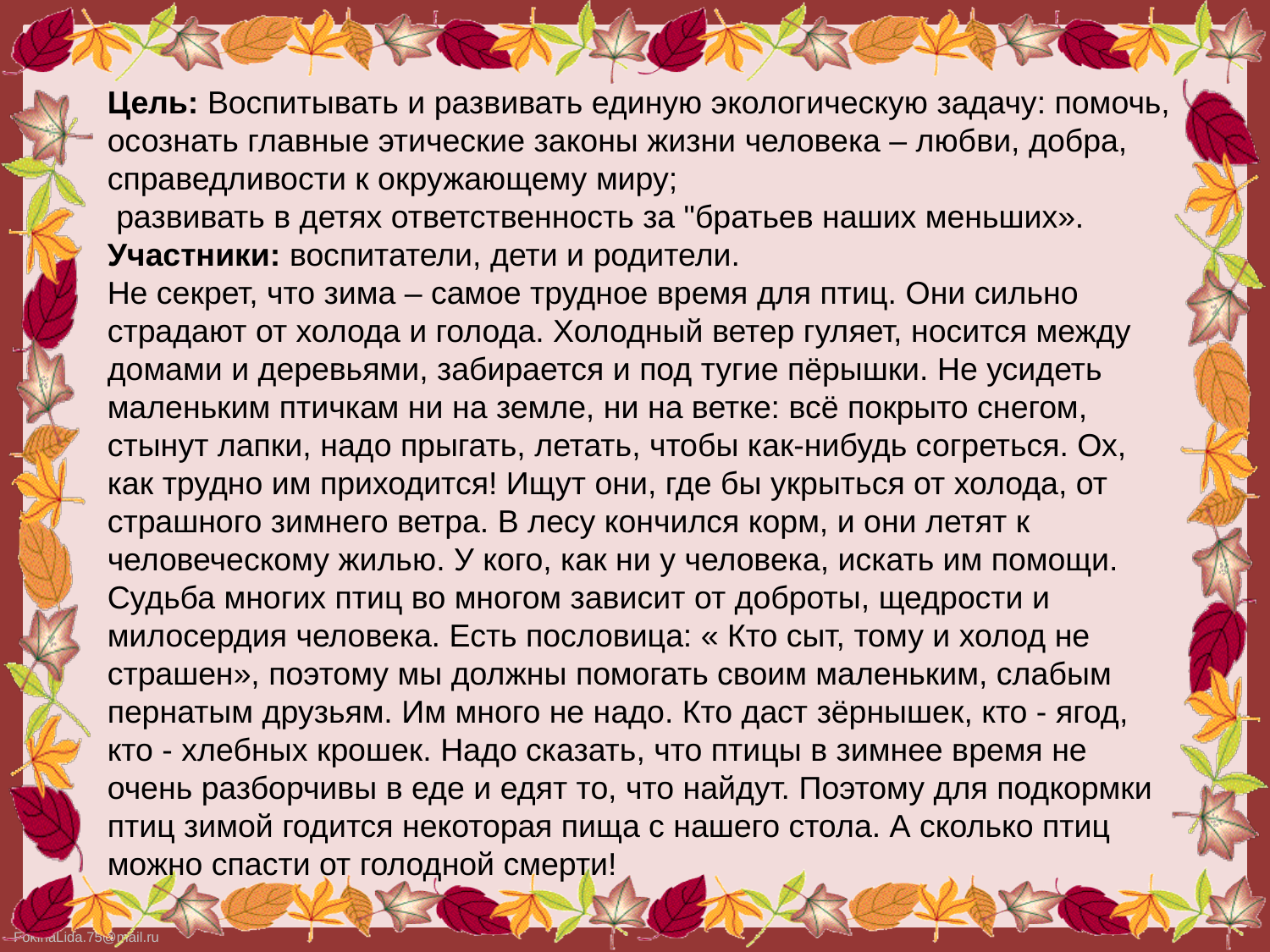

Цель: Воспитывать и развивать единую экологическую задачу: помочь, осознать главные этические законы жизни человека – любви, добра, справедливости к окружающему миру;
 развивать в детях ответственность за "братьев наших меньших».
Участники: воспитатели, дети и родители.
Не секрет, что зима – самое трудное время для птиц. Они сильно страдают от холода и голода. Холодный ветер гуляет, носится между домами и деревьями, забирается и под тугие пёрышки. Не усидеть маленьким птичкам ни на земле, ни на ветке: всё покрыто снегом, стынут лапки, надо прыгать, летать, чтобы как-нибудь согреться. Ох, как трудно им приходится! Ищут они, где бы укрыться от холода, от страшного зимнего ветра. В лесу кончился корм, и они летят к человеческому жилью. У кого, как ни у человека, искать им помощи.
Судьба многих птиц во многом зависит от доброты, щедрости и милосердия человека. Есть пословица: « Кто сыт, тому и холод не страшен», поэтому мы должны помогать своим маленьким, слабым пернатым друзьям. Им много не надо. Кто даст зёрнышек, кто - ягод, кто - хлебных крошек. Надо сказать, что птицы в зимнее время не очень разборчивы в еде и едят то, что найдут. Поэтому для подкормки птиц зимой годится некоторая пища с нашего стола. А сколько птиц можно спасти от голодной смерти!